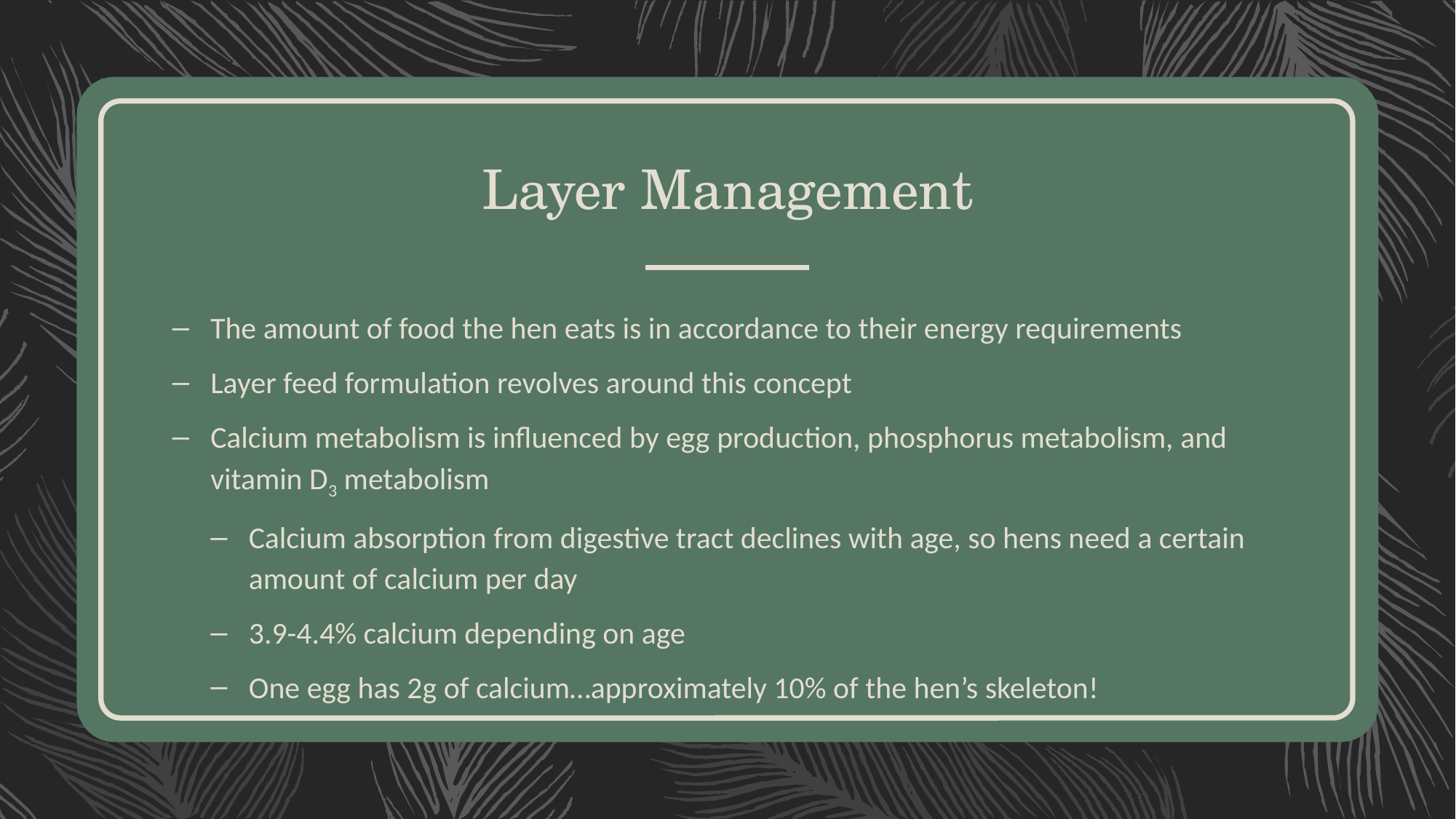

# Layer Management
The amount of food the hen eats is in accordance to their energy requirements
Layer feed formulation revolves around this concept
Calcium metabolism is influenced by egg production, phosphorus metabolism, and vitamin D3 metabolism
Calcium absorption from digestive tract declines with age, so hens need a certain amount of calcium per day
3.9-4.4% calcium depending on age
One egg has 2g of calcium…approximately 10% of the hen’s skeleton!